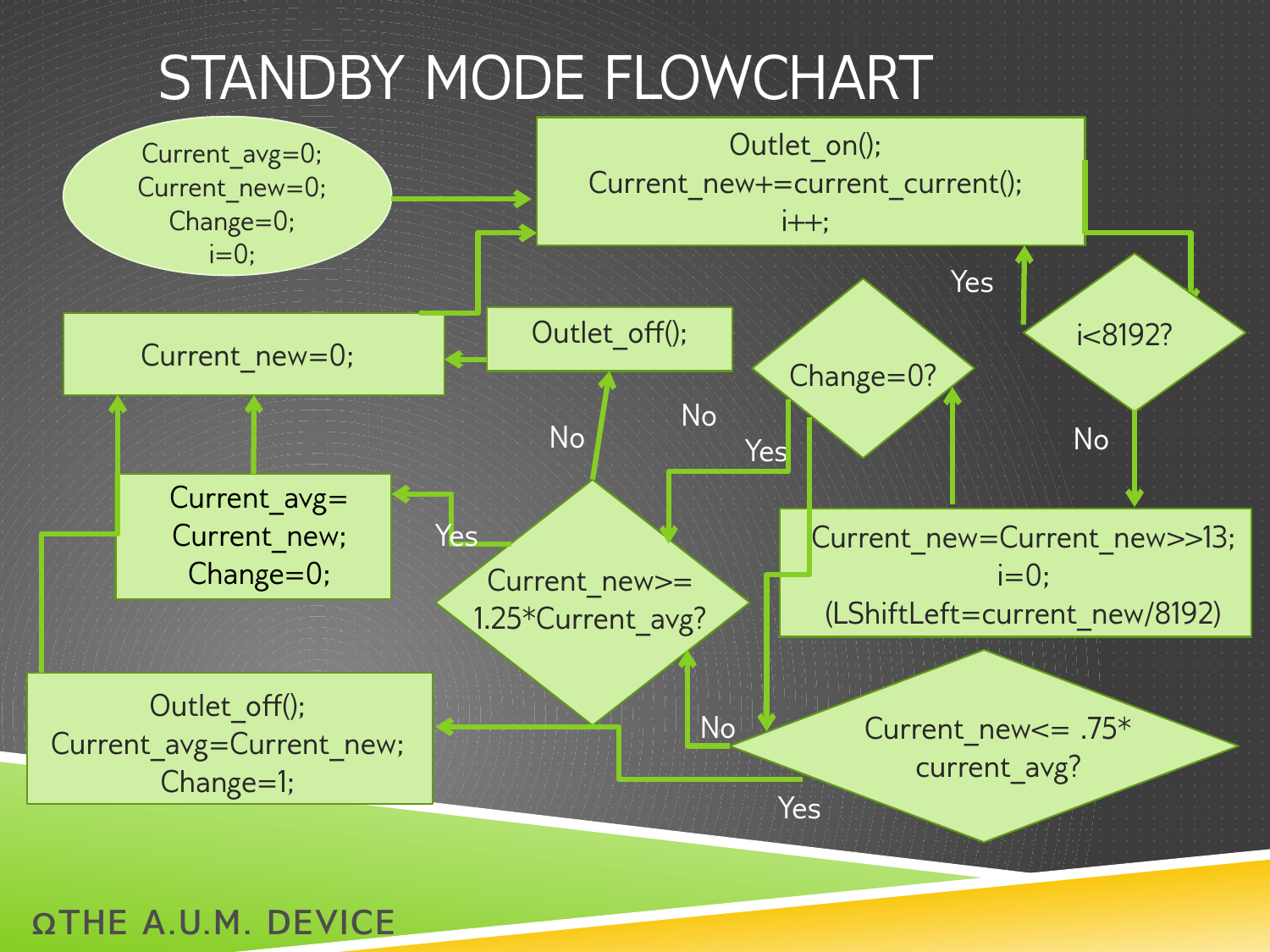

# Standby Mode Flowchart

Outlet_on();
Current_new+=current_current();
i++;

Current_avg=0;
Current_new=0;
Change=0;
i=0;

Yes

Outlet_off();

i<8192?

Current_new=0;
Change=0?
No
No
No
Yes
Current_avg= Current_new;
Change=0;

Yes

Current_new=Current_new>>13;
i=0;
(LShiftLeft=current_new/8192)
Current_new>= 1.25*Current_avg?

Outlet_off();
Current_avg=Current_new;
Change=1;
No
Current_new<= .75*current_avg?
Yes
ΩThe A.U.M. Device